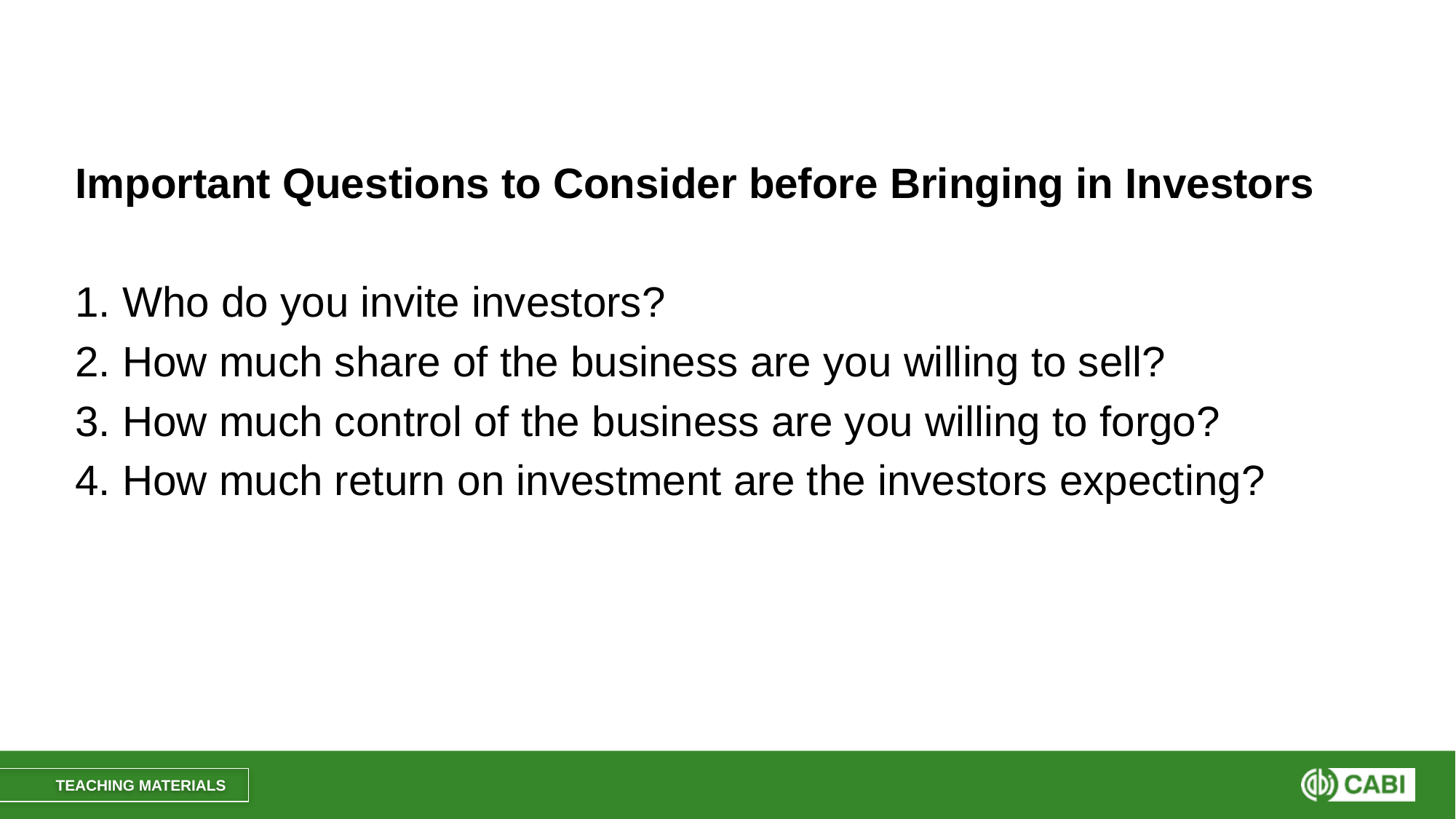

#
Important Questions to Consider before Bringing in Investors

1. Who do you invite investors?
2. How much share of the business are you willing to sell?
3. How much control of the business are you willing to forgo?
4. How much return on investment are the investors expecting?